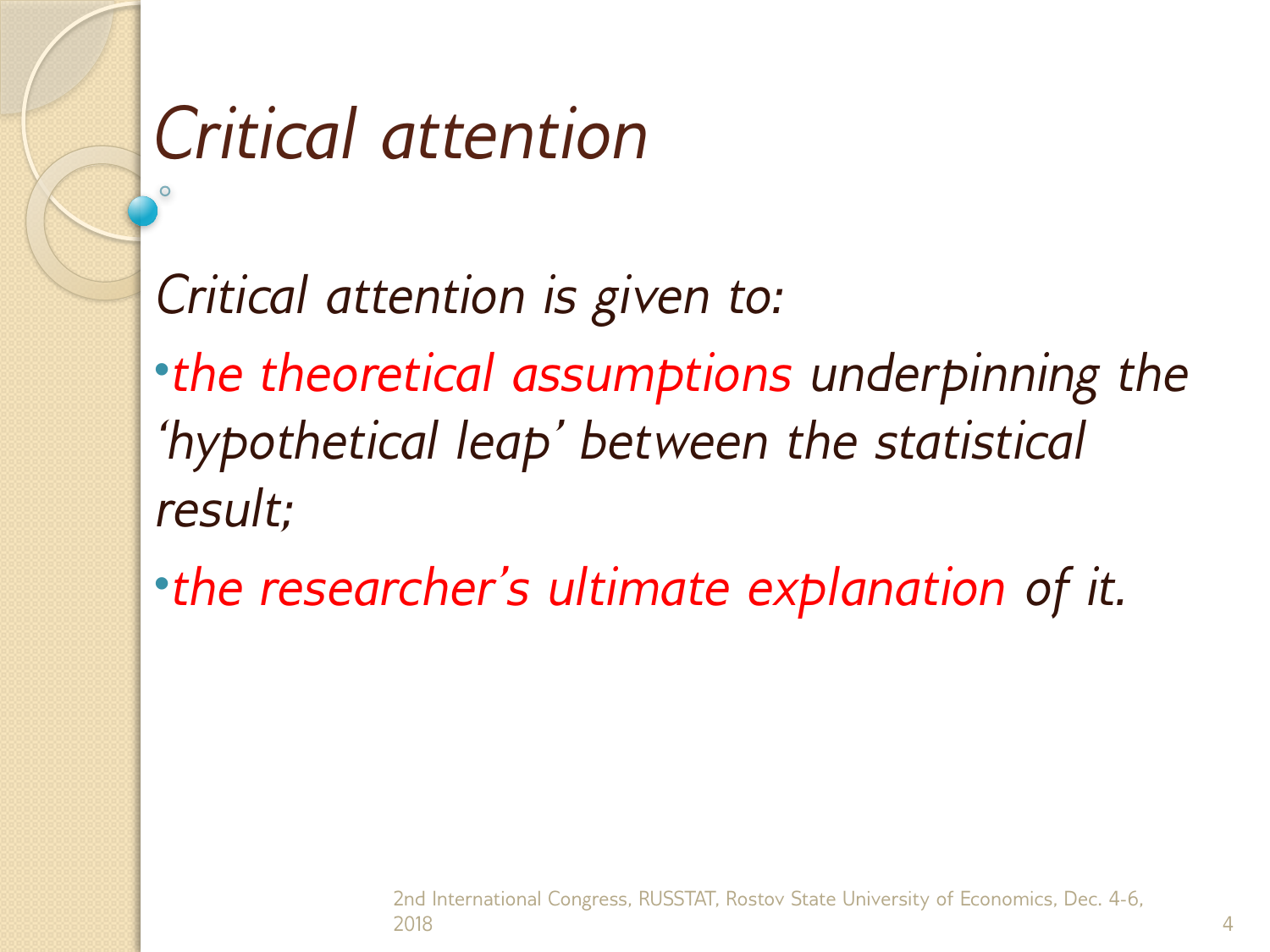

# Critical attention
Critical attention is given to:
the theoretical assumptions underpinning the ‘hypothetical leap’ between the statistical result;
the researcher’s ultimate explanation of it.
2nd International Congress, RUSSTAT, Rostov State University of Economics, Dec. 4-6, 2018
4